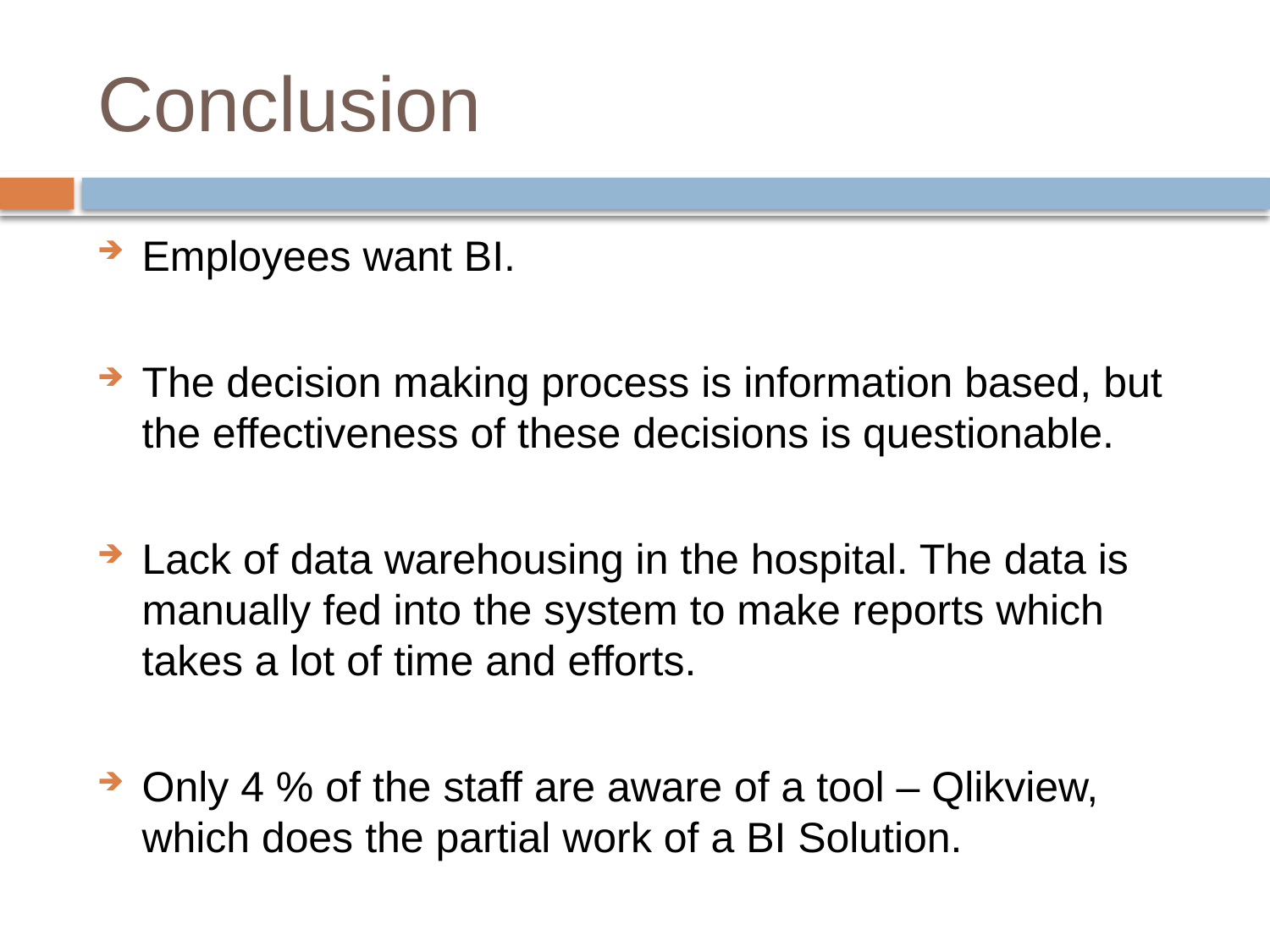

# Conclusion
Employees want BI.

The decision making process is information based, but the effectiveness of these decisions is questionable.

Lack of data warehousing in the hospital. The data is manually fed into the system to make reports which takes a lot of time and efforts.

Only 4 % of the staff are aware of a tool – Qlikview, which does the partial work of a BI Solution.